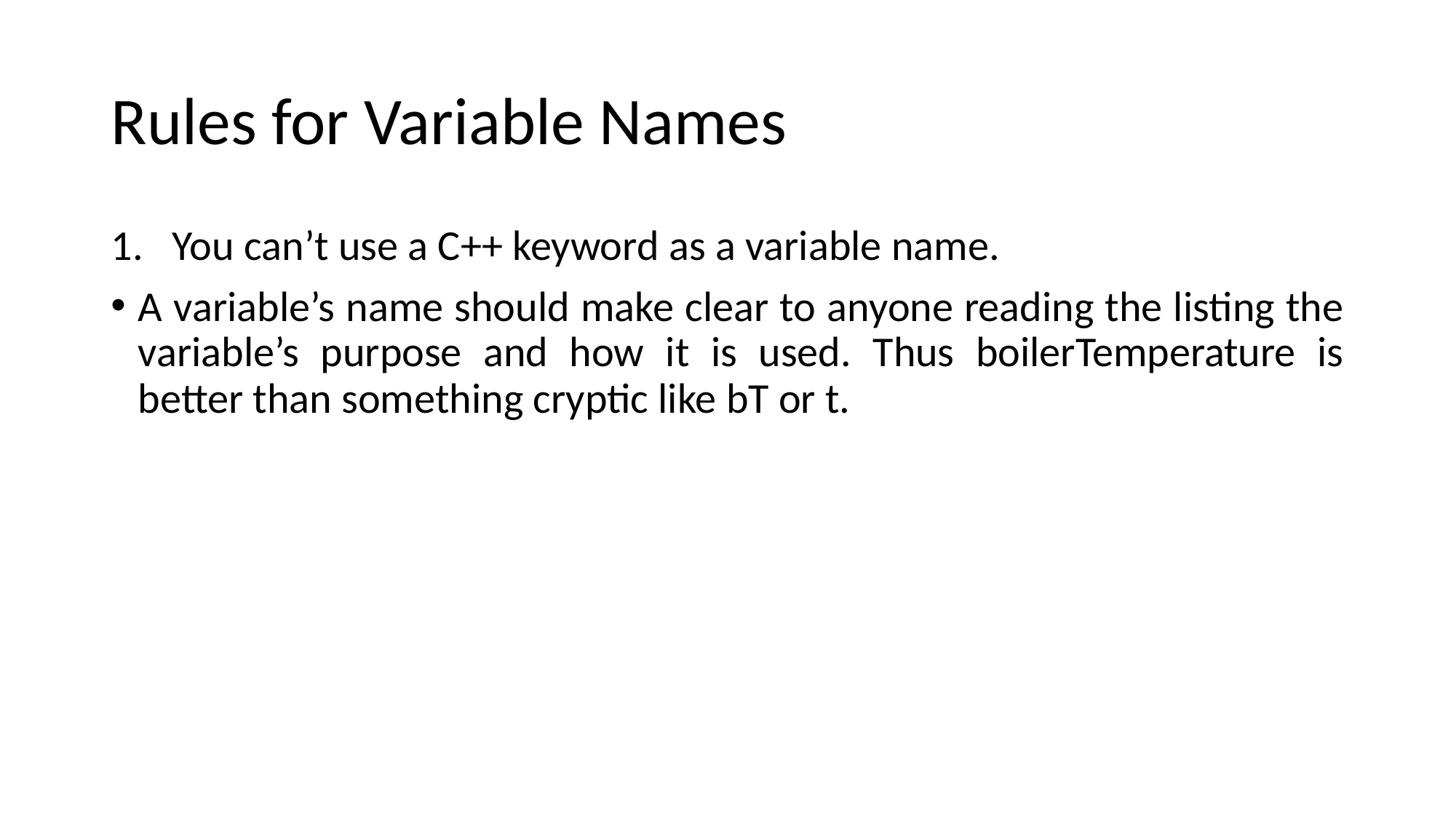

# Rules for Variable Names
You can’t use a C++ keyword as a variable name.
A variable’s name should make clear to anyone reading the listing the variable’s purpose and how it is used. Thus boilerTemperature is better than something cryptic like bT or t.